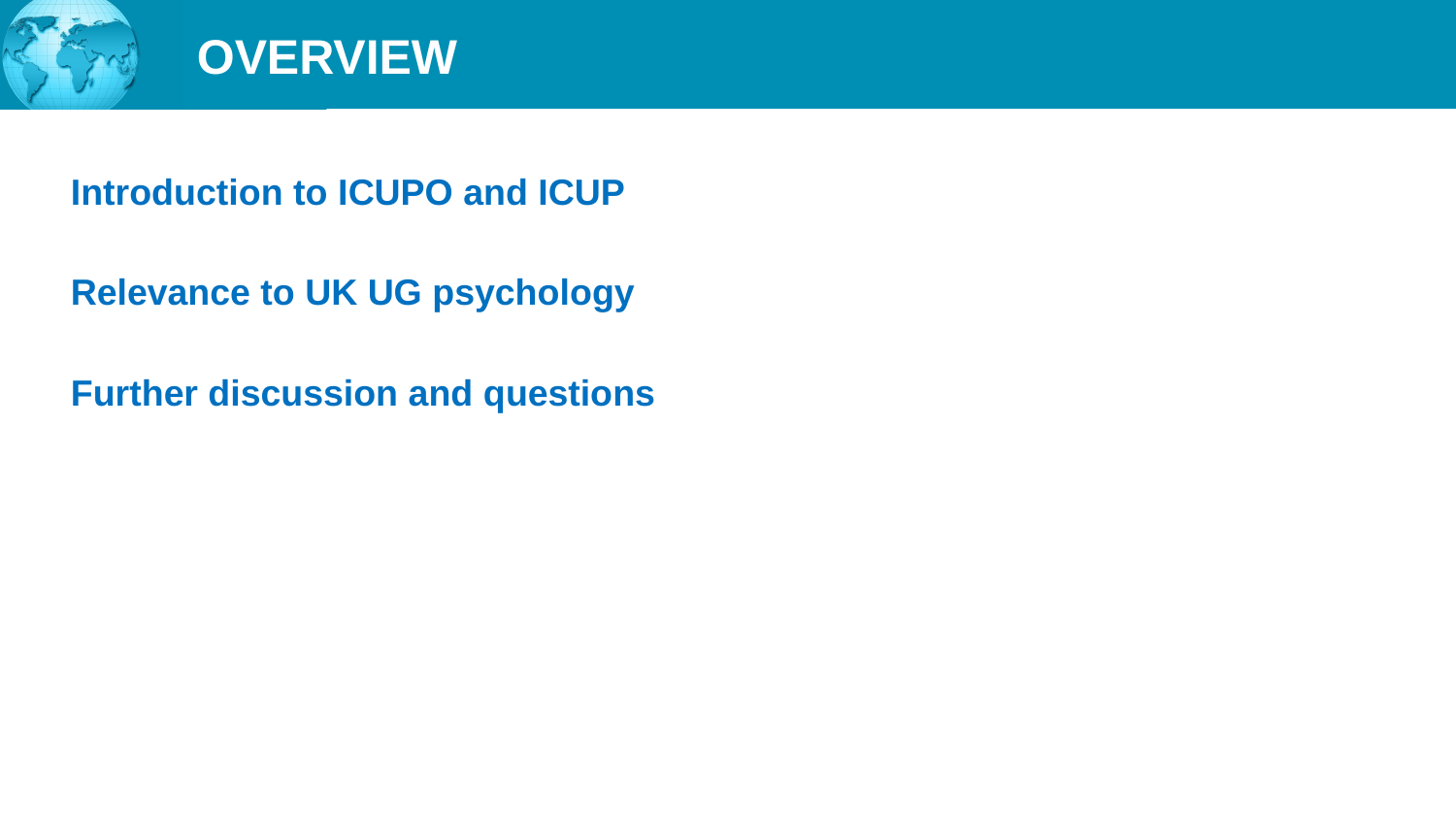

# OVERVIEW
Introduction to ICUPO and ICUP

Relevance to UK UG psychology

Further discussion and questions